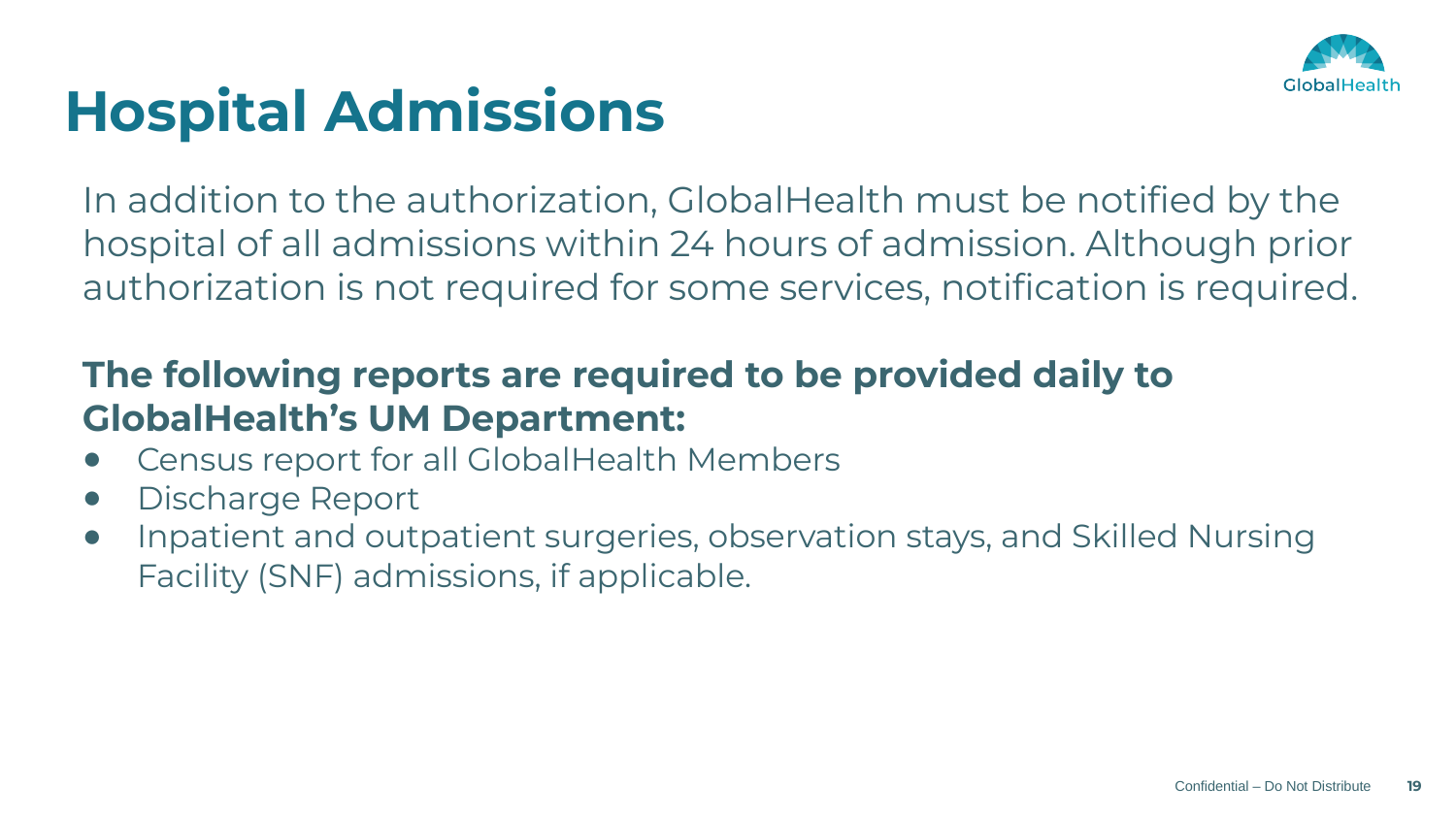

# Hospital Admissions
In addition to the authorization, GlobalHealth must be notified by the hospital of all admissions within 24 hours of admission. Although prior authorization is not required for some services, notification is required.

The following reports are required to be provided daily to GlobalHealth’s UM Department:
Census report for all GlobalHealth Members
Discharge Report
Inpatient and outpatient surgeries, observation stays, and Skilled Nursing Facility (SNF) admissions, if applicable.
19